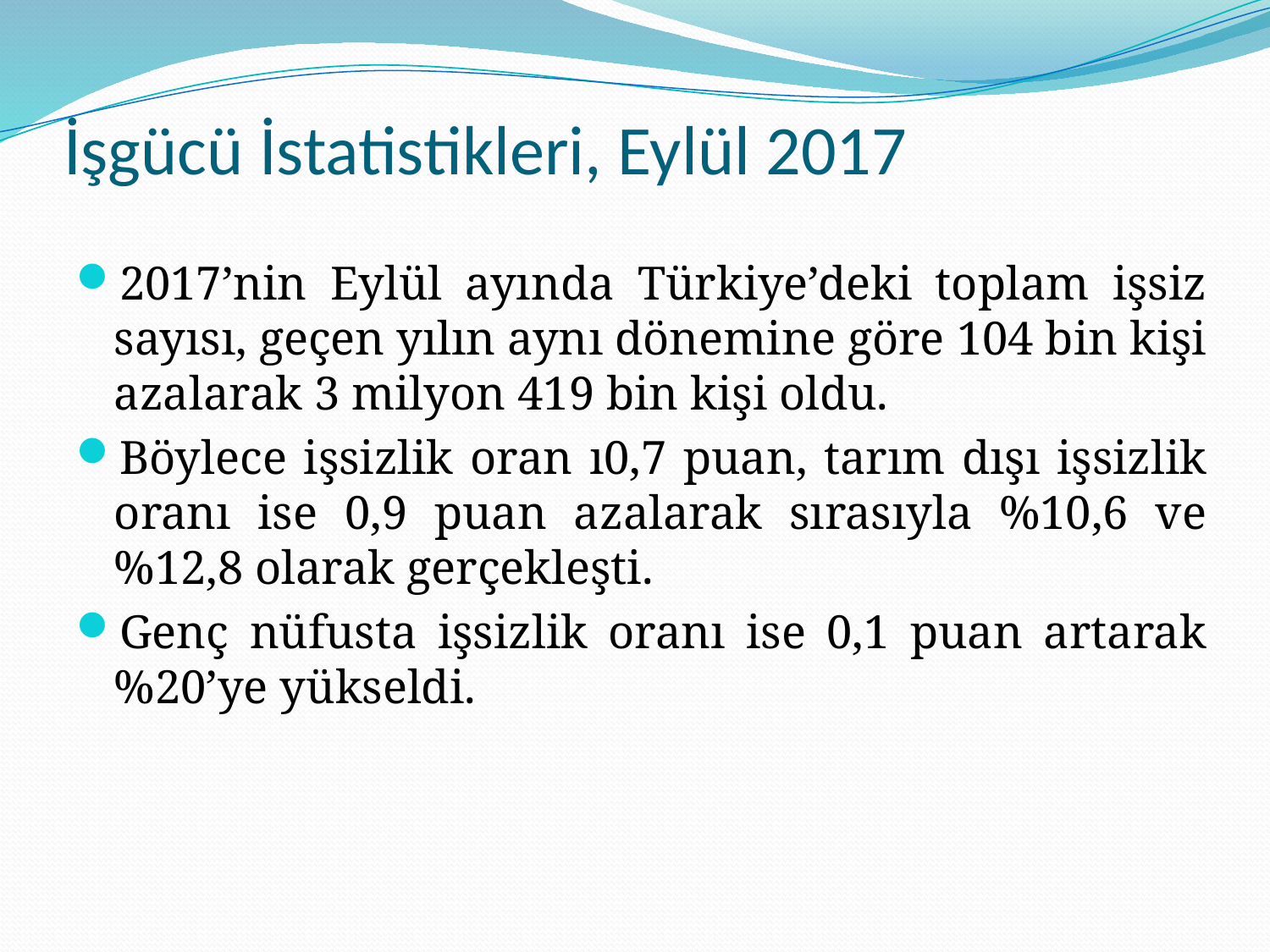

# İşgücü İstatistikleri, Eylül 2017
2017’nin Eylül ayında Türkiye’deki toplam işsiz sayısı, geçen yılın aynı dönemine göre 104 bin kişi azalarak 3 milyon 419 bin kişi oldu.
Böylece işsizlik oran ı0,7 puan, tarım dışı işsizlik oranı ise 0,9 puan azalarak sırasıyla %10,6 ve %12,8 olarak gerçekleşti.
Genç nüfusta işsizlik oranı ise 0,1 puan artarak %20’ye yükseldi.